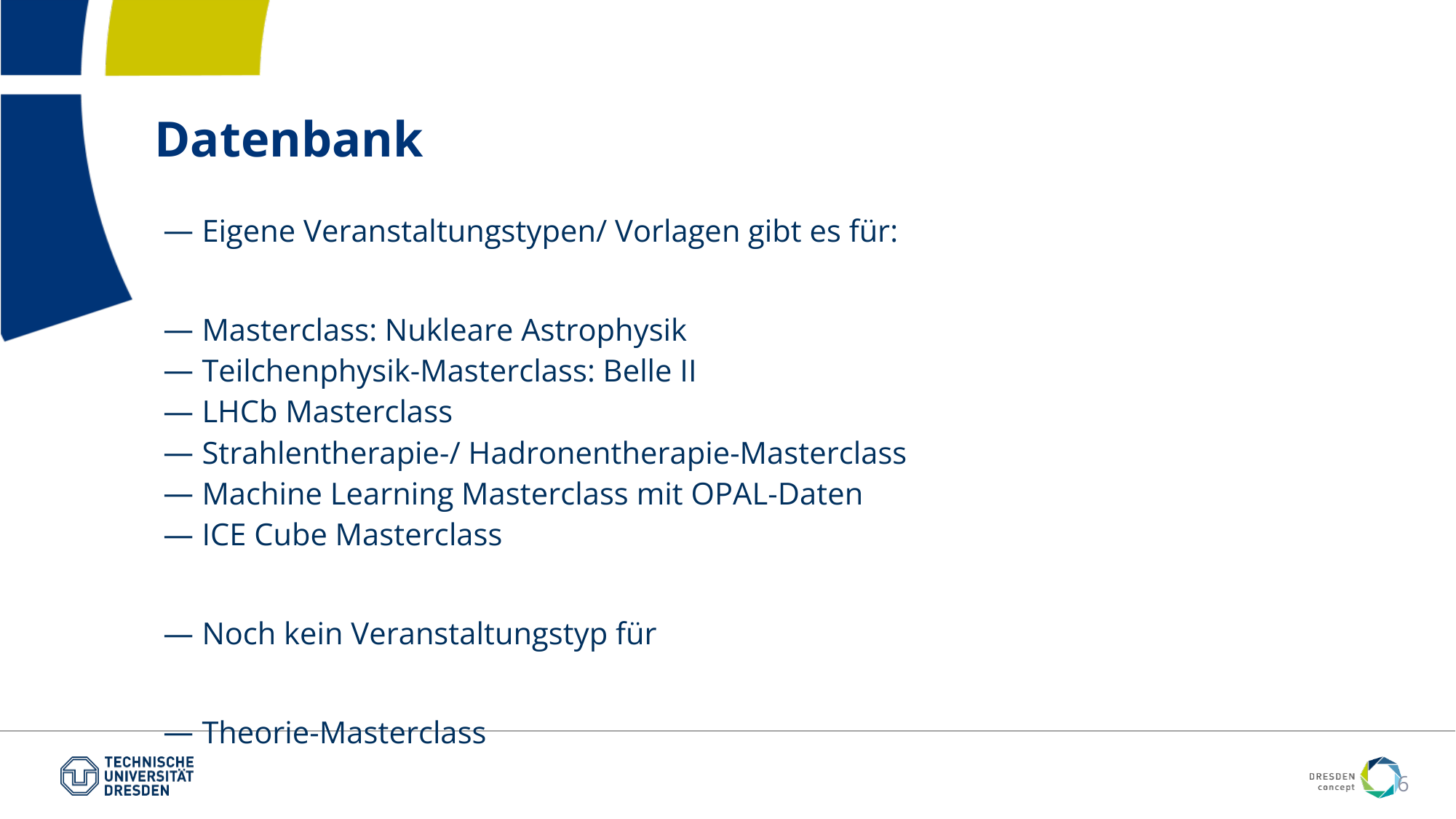

# Datenbank
Eigene Veranstaltungstypen/ Vorlagen gibt es für:

Masterclass: Nukleare Astrophysik
Teilchenphysik-Masterclass: Belle II
LHCb Masterclass
Strahlentherapie-/ Hadronentherapie-Masterclass
Machine Learning Masterclass mit OPAL-Daten
ICE Cube Masterclass

Noch kein Veranstaltungstyp für

Theorie-Masterclass

Standorttreffen 20.5.25
6